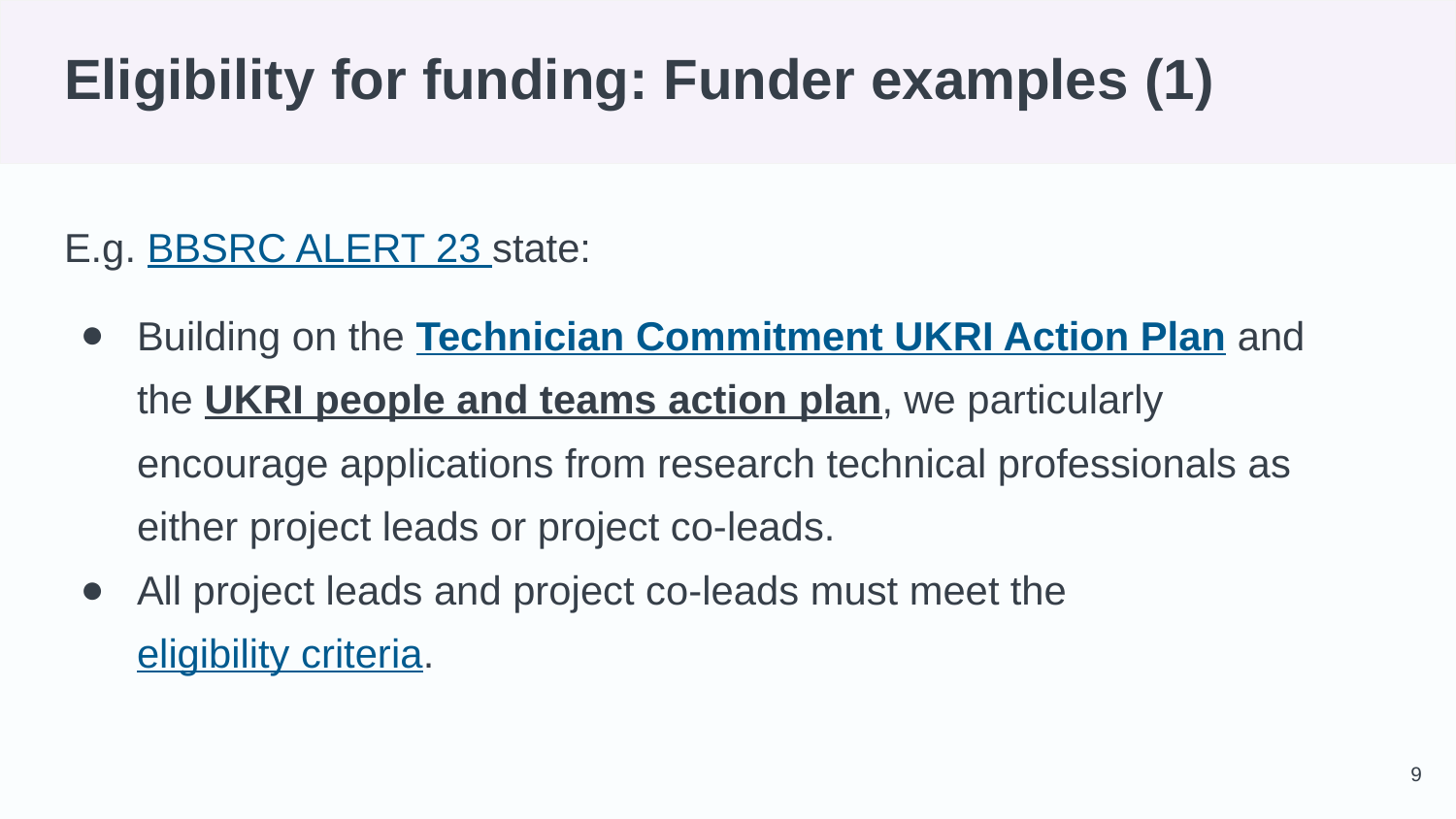

# Eligibility for funding: Funder examples (1)
E.g. BBSRC ALERT 23 state:
Building on the Technician Commitment UKRI Action Plan and the UKRI people and teams action plan, we particularly encourage applications from research technical professionals as either project leads or project co-leads.
All project leads and project co-leads must meet the eligibility criteria.
9